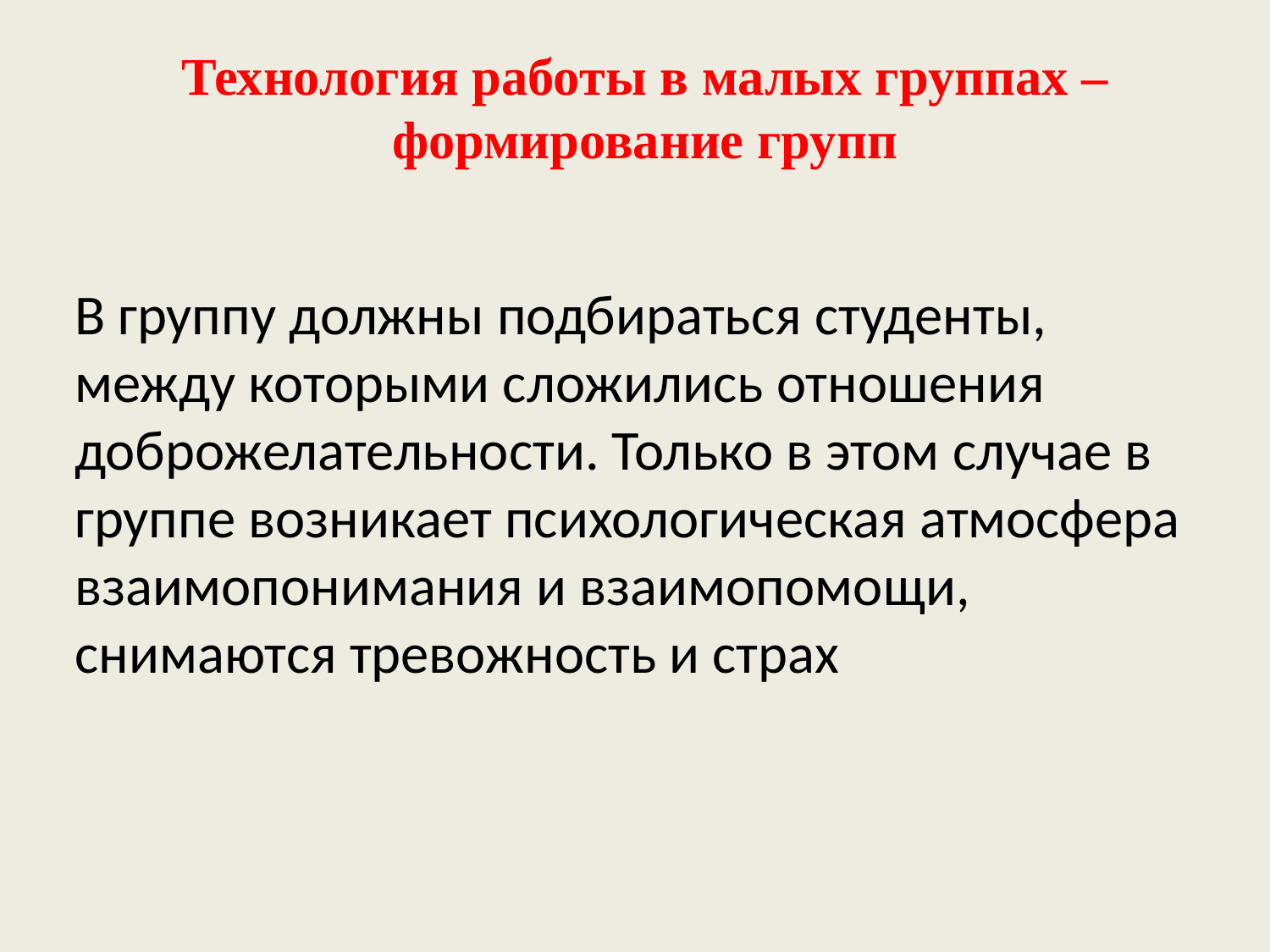

Технология работы в малых группах – формирование групп
В группу должны подбираться студенты, между которыми сложились отношения доброжелательности. Только в этом случае в группе возникает психологическая атмосфера взаимопонимания и взаимопомощи, снимаются тревожность и страх